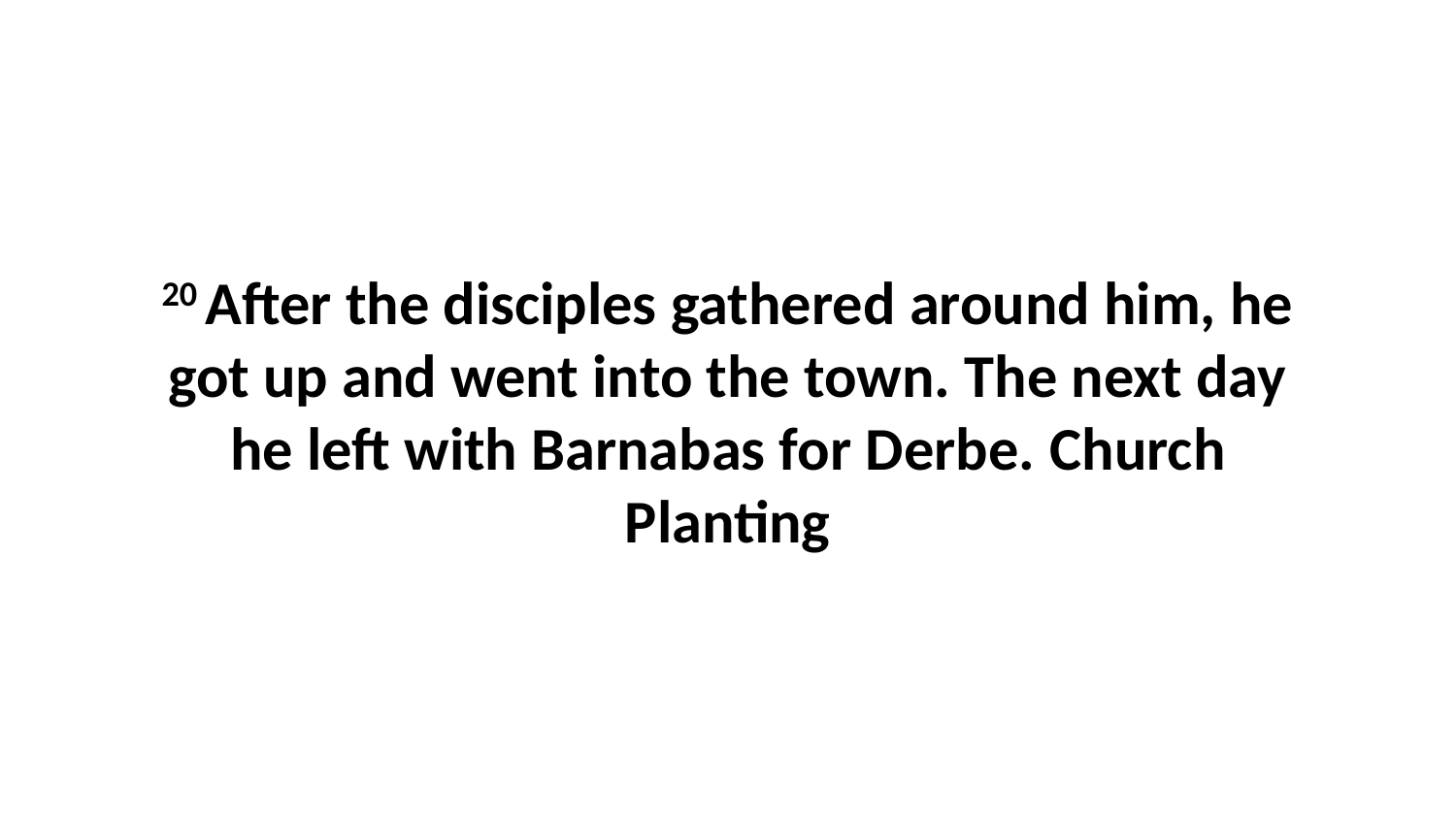

20 After the disciples gathered around him, he got up and went into the town. The next day he left with Barnabas for Derbe. Church Planting